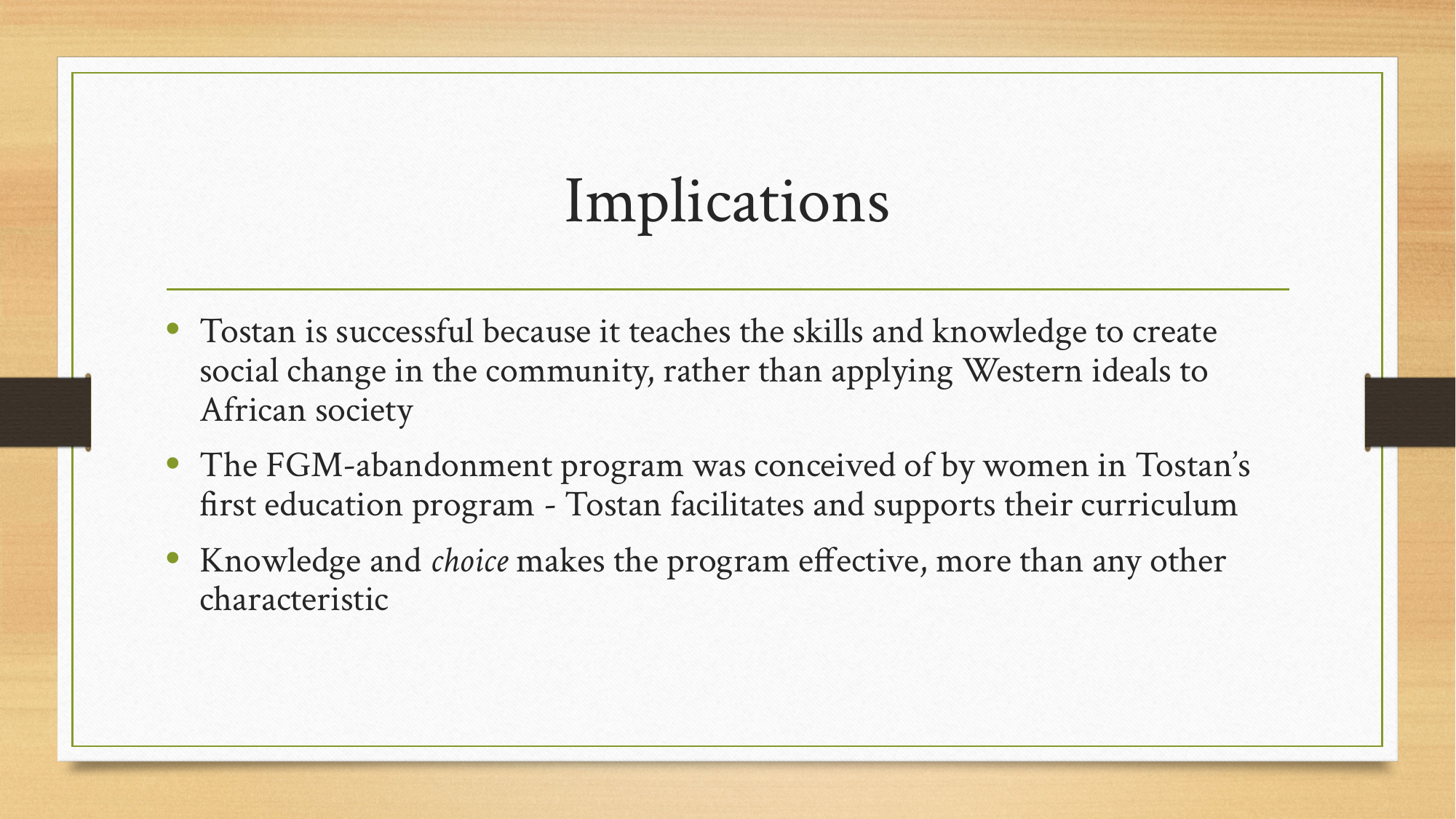

# Implications
Tostan is successful because it teaches the skills and knowledge to create social change in the community, rather than applying Western ideals to African society
The FGM-abandonment program was conceived of by women in Tostan’s first education program - Tostan facilitates and supports their curriculum
Knowledge and choice makes the program effective, more than any other characteristic